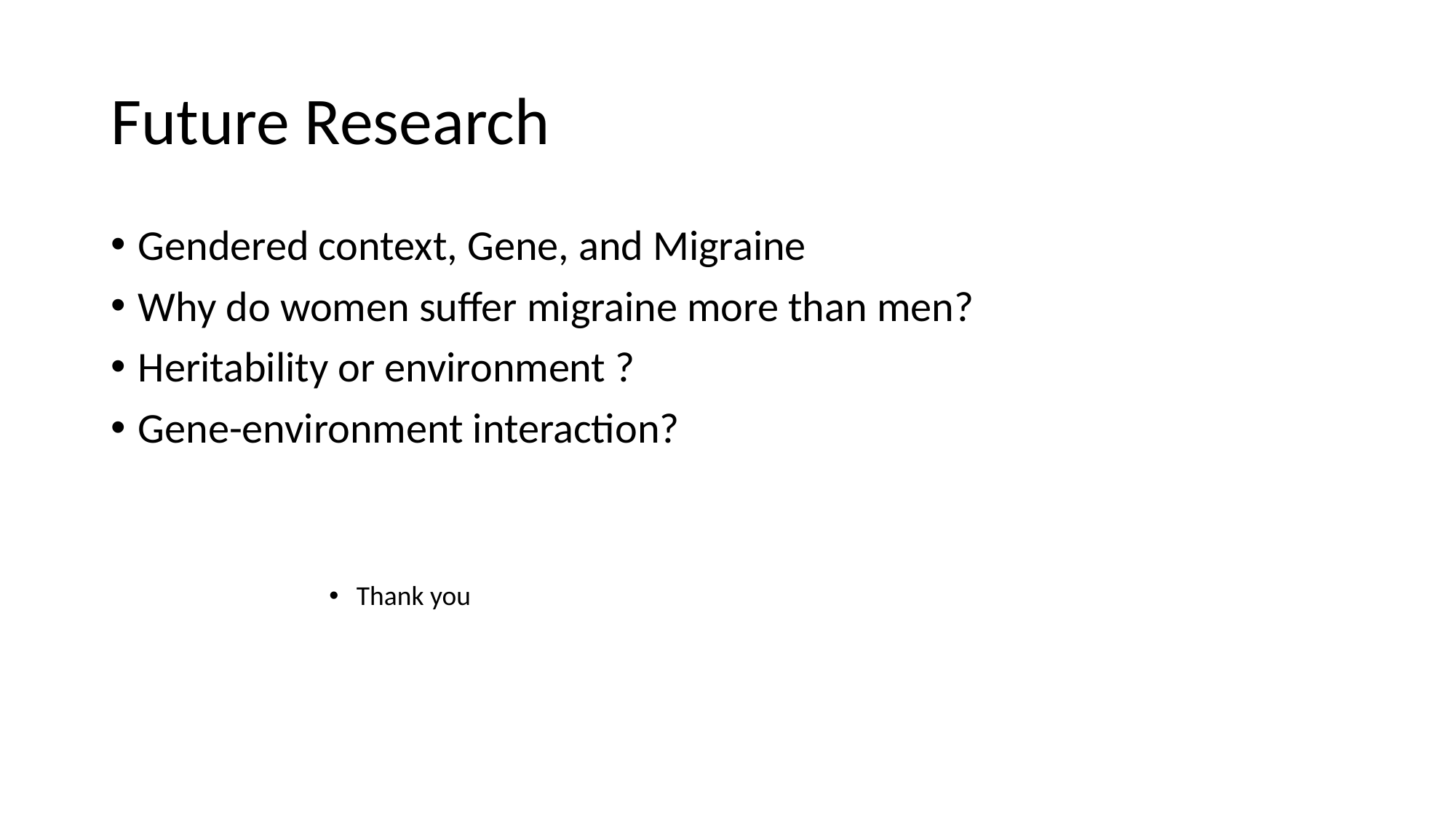

# Future Research
Gendered context, Gene, and Migraine
Why do women suffer migraine more than men?
Heritability or environment ?
Gene-environment interaction?

Thank you